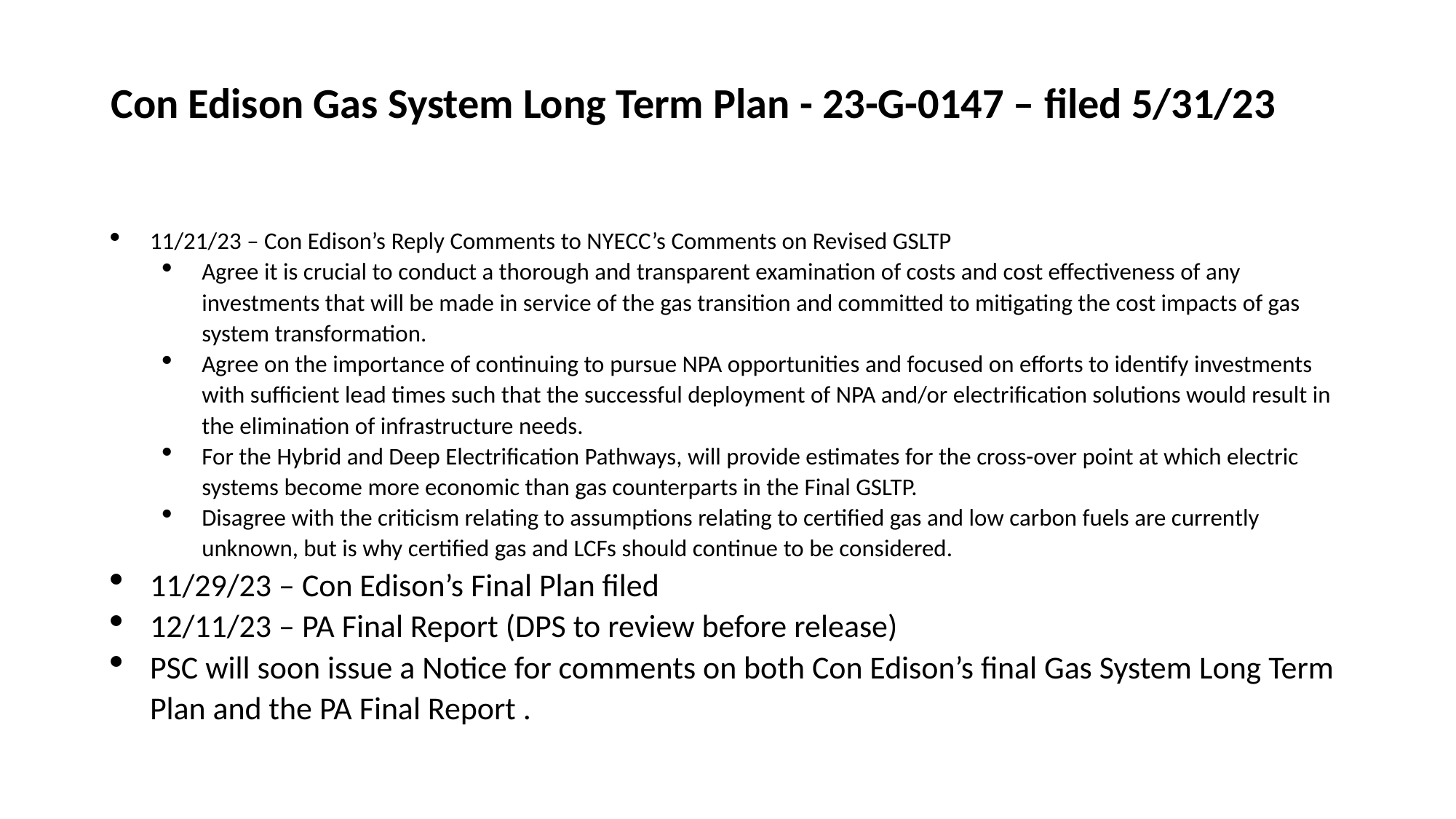

# Con Edison Gas System Long Term Plan - 23-G-0147 – filed 5/31/23
11/21/23 – Con Edison’s Reply Comments to NYECC’s Comments on Revised GSLTP
Agree it is crucial to conduct a thorough and transparent examination of costs and cost effectiveness of any investments that will be made in service of the gas transition and committed to mitigating the cost impacts of gas system transformation.
Agree on the importance of continuing to pursue NPA opportunities and focused on efforts to identify investments with sufficient lead times such that the successful deployment of NPA and/or electrification solutions would result in the elimination of infrastructure needs.
For the Hybrid and Deep Electrification Pathways, will provide estimates for the cross-over point at which electric systems become more economic than gas counterparts in the Final GSLTP.
Disagree with the criticism relating to assumptions relating to certified gas and low carbon fuels are currently unknown, but is why certified gas and LCFs should continue to be considered.
11/29/23 – Con Edison’s Final Plan filed
12/11/23 – PA Final Report (DPS to review before release)
PSC will soon issue a Notice for comments on both Con Edison’s final Gas System Long Term Plan and the PA Final Report .